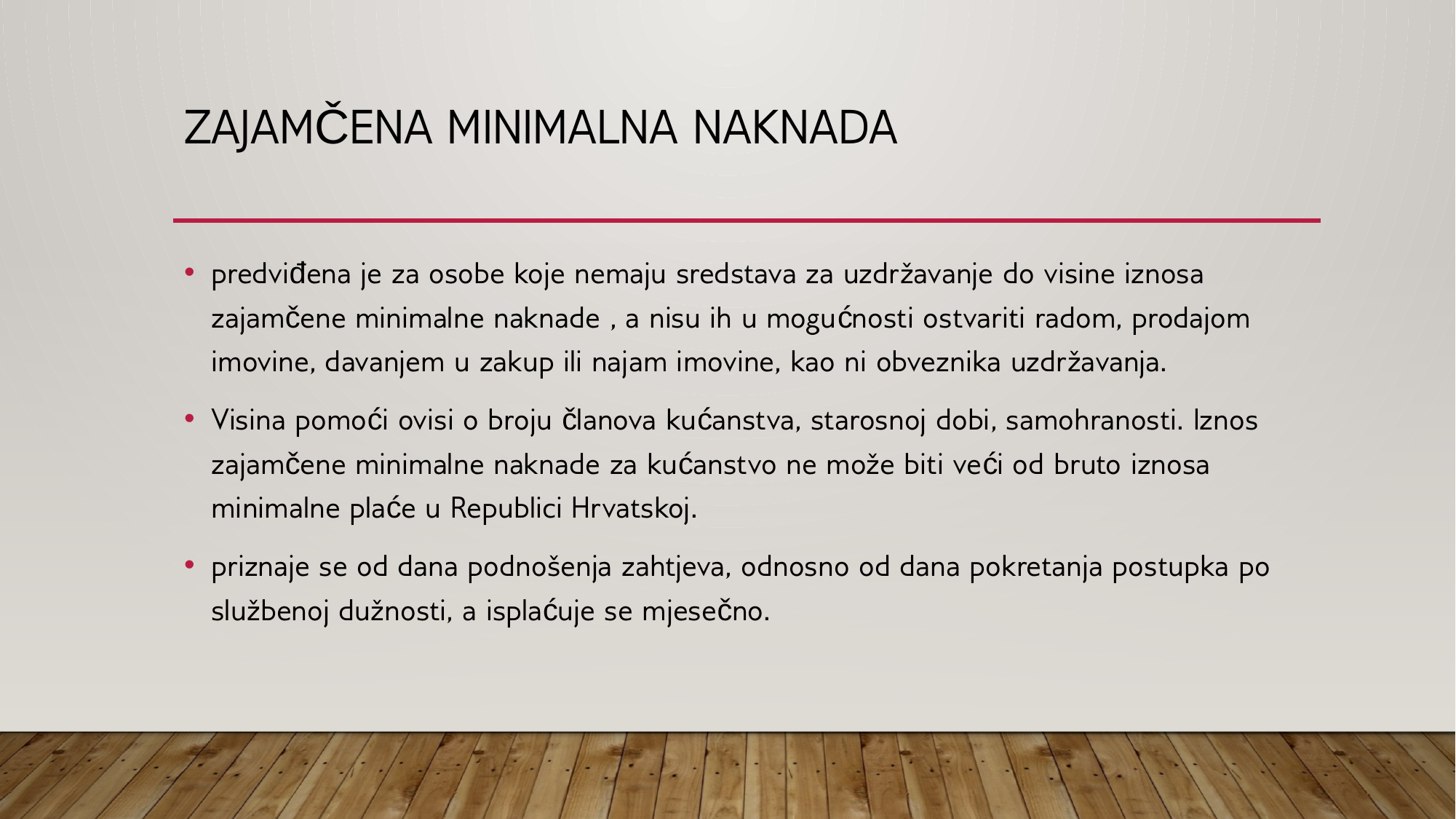

# Zajamčena minimalna naknada
predviđena je za osobe koje nemaju sredstava za uzdržavanje do visine iznosa zajamčene minimalne naknade , a nisu ih u mogućnosti ostvariti radom, prodajom imovine, davanjem u zakup ili najam imovine, kao ni obveznika uzdržavanja.
Visina pomoći ovisi o broju članova kućanstva, starosnoj dobi, samohranosti. Iznos zajamčene minimalne naknade za kućanstvo ne može biti veći od bruto iznosa minimalne plaće u Republici Hrvatskoj.
priznaje se od dana podnošenja zahtjeva, odnosno od dana pokretanja postupka po službenoj dužnosti, a isplaćuje se mjesečno.